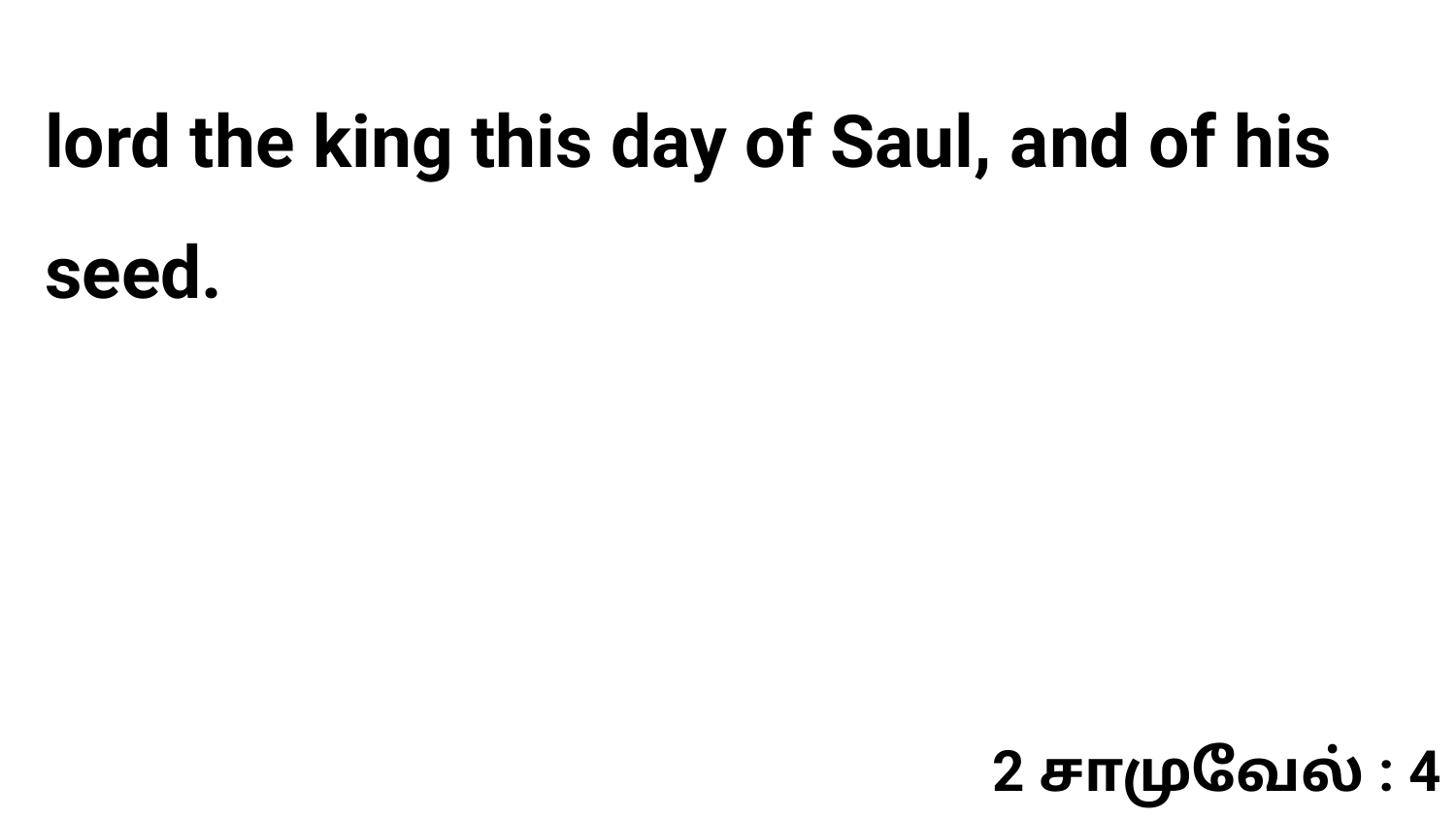

lord the king this day of Saul, and of his seed.
2 சாமுவேல் : 4